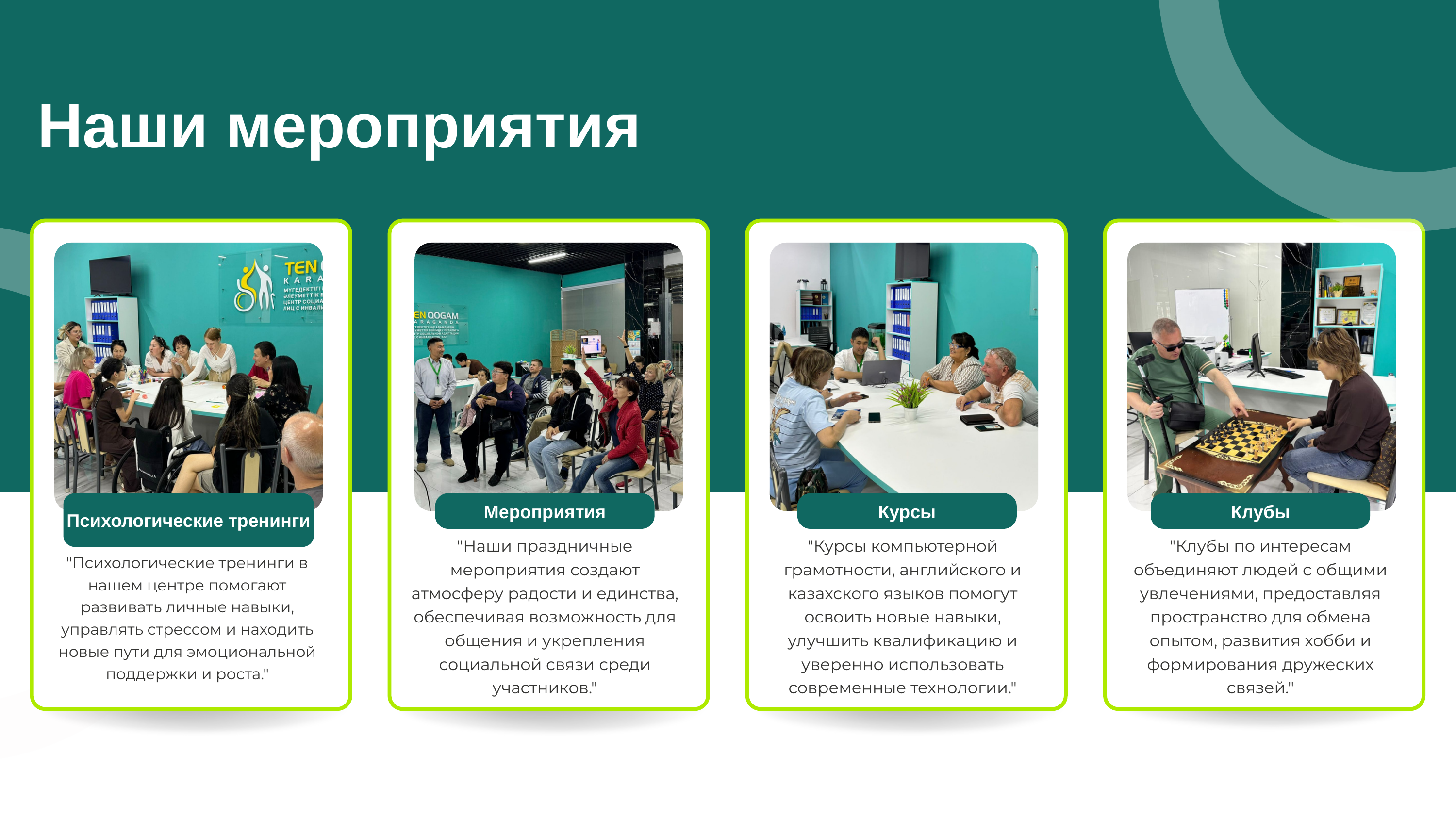

Наши мероприятия

Психологические тренинги

Мероприятия

Курсы

Клубы
"Наши праздничные мероприятия создают атмосферу радости и единства, обеспечивая возможность для общения и укрепления социальной связи среди участников."
"Курсы компьютерной грамотности, английского и казахского языков помогут освоить новые навыки, улучшить квалификацию и уверенно использовать современные технологии."
"Клубы по интересам объединяют людей с общими увлечениями, предоставляя пространство для обмена опытом, развития хобби и формирования дружеских связей."
"Психологические тренинги в нашем центре помогают развивать личные навыки, управлять стрессом и находить новые пути для эмоциональной поддержки и роста."